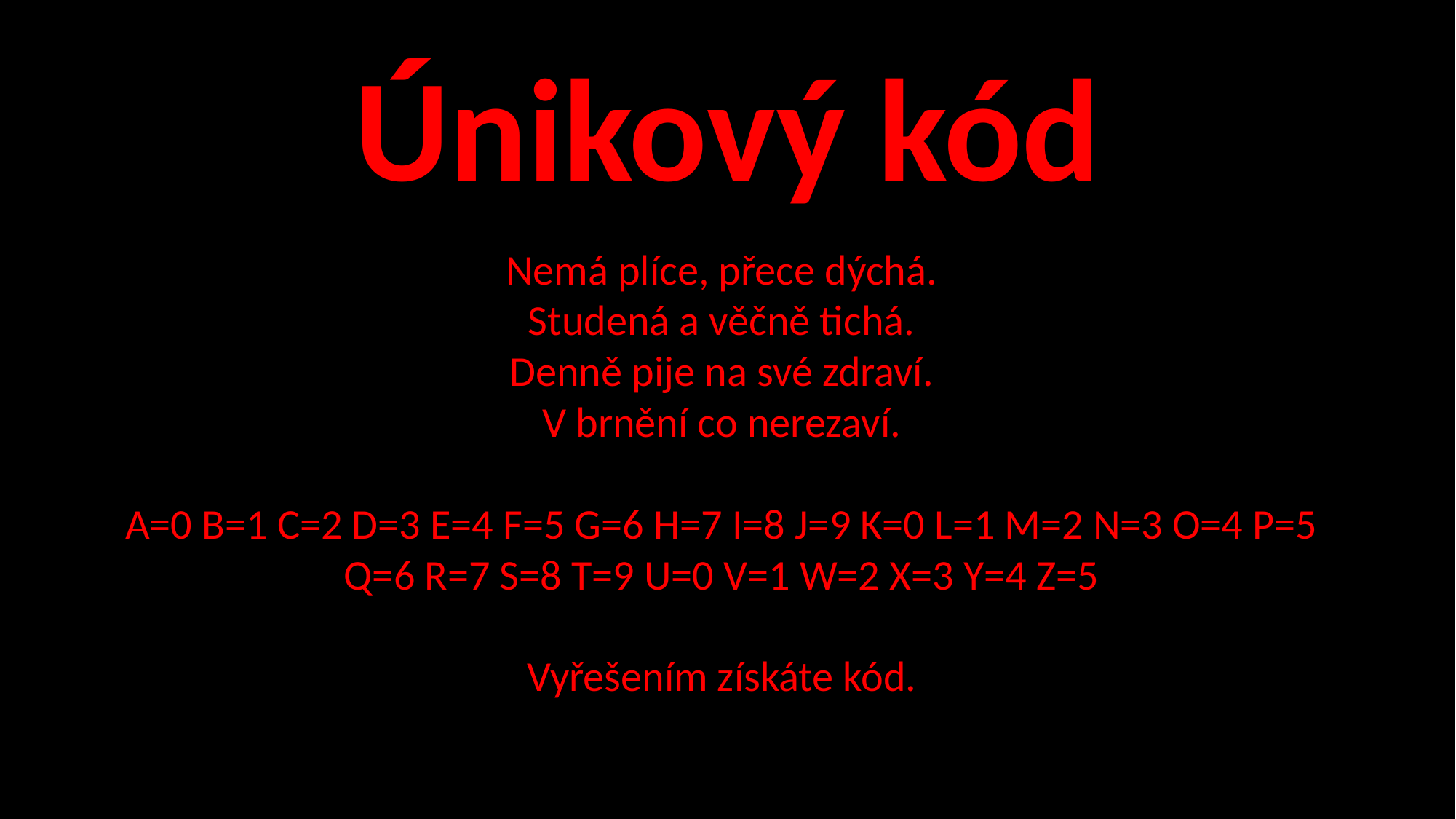

Únikový kód
Nemá plíce, přece dýchá.
Studená a věčně tichá.
Denně pije na své zdraví.
V brnění co nerezaví.

A=0 B=1 C=2 D=3 E=4 F=5 G=6 H=7 I=8 J=9 K=0 L=1 M=2 N=3 O=4 P=5 Q=6 R=7 S=8 T=9 U=0 V=1 W=2 X=3 Y=4 Z=5

Vyřešením získáte kód.